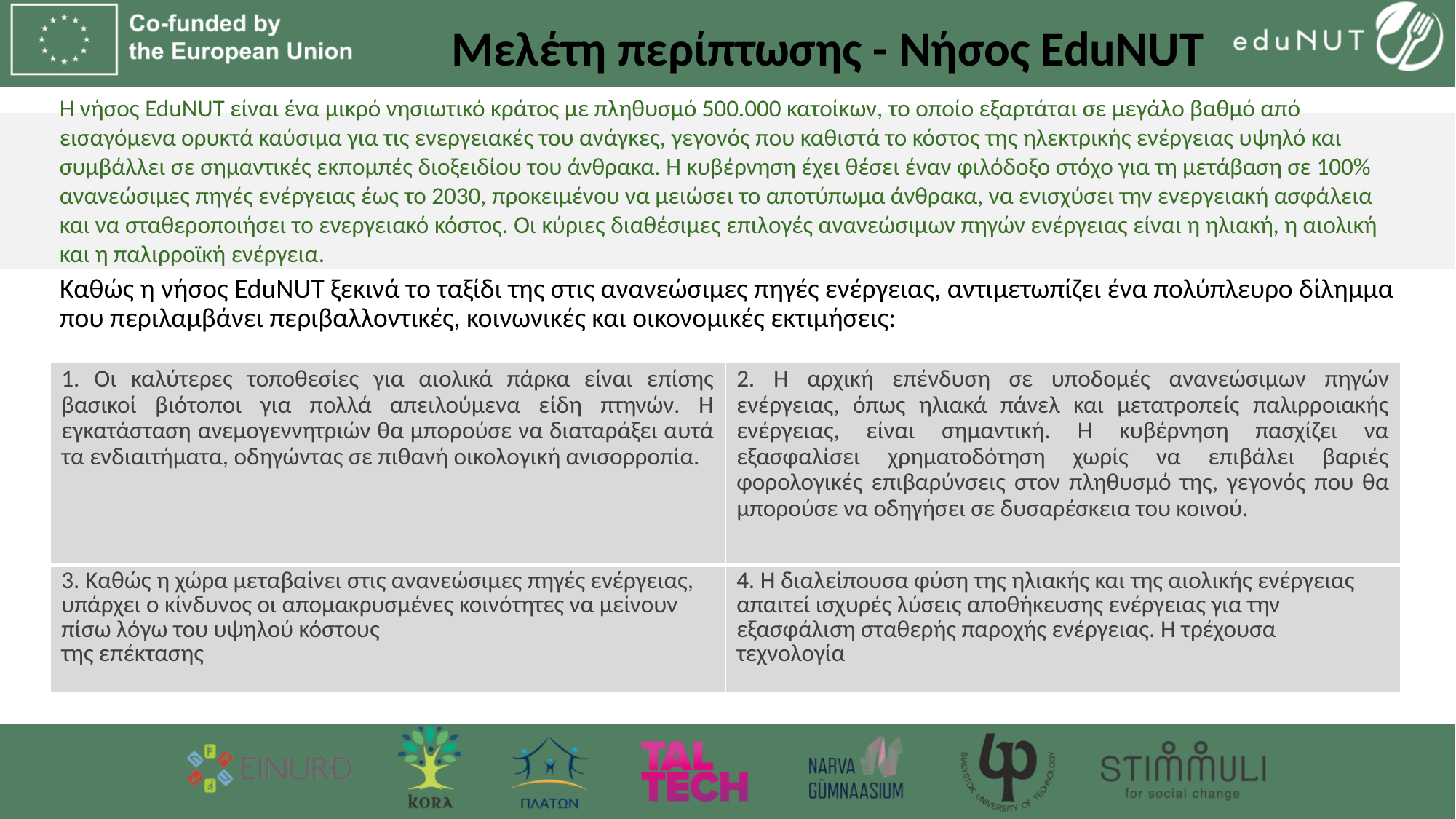

# Μελέτη περίπτωσης - Νήσος EduNUT
Η νήσος EduNUT είναι ένα μικρό νησιωτικό κράτος με πληθυσμό 500.000 κατοίκων, το οποίο εξαρτάται σε μεγάλο βαθμό από εισαγόμενα ορυκτά καύσιμα για τις ενεργειακές του ανάγκες, γεγονός που καθιστά το κόστος της ηλεκτρικής ενέργειας υψηλό και συμβάλλει σε σημαντικές εκπομπές διοξειδίου του άνθρακα. Η κυβέρνηση έχει θέσει έναν φιλόδοξο στόχο για τη μετάβαση σε 100% ανανεώσιμες πηγές ενέργειας έως το 2030, προκειμένου να μειώσει το αποτύπωμα άνθρακα, να ενισχύσει την ενεργειακή ασφάλεια και να σταθεροποιήσει το ενεργειακό κόστος. Οι κύριες διαθέσιμες επιλογές ανανεώσιμων πηγών ενέργειας είναι η ηλιακή, η αιολική και η παλιρροϊκή ενέργεια.

Καθώς η νήσος EduNUT ξεκινά το ταξίδι της στις ανανεώσιμες πηγές ενέργειας, αντιμετωπίζει ένα πολύπλευρο δίλημμα που περιλαμβάνει περιβαλλοντικές, κοινωνικές και οικονομικές εκτιμήσεις:

| 1. Οι καλύτερες τοποθεσίες για αιολικά πάρκα είναι επίσης βασικοί βιότοποι για πολλά απειλούμενα είδη πτηνών. Η εγκατάσταση ανεμογεννητριών θα μπορούσε να διαταράξει αυτά τα ενδιαιτήματα, οδηγώντας σε πιθανή οικολογική ανισορροπία. | 2. Η αρχική επένδυση σε υποδομές ανανεώσιμων πηγών ενέργειας, όπως ηλιακά πάνελ και μετατροπείς παλιρροιακής ενέργειας, είναι σημαντική. Η κυβέρνηση πασχίζει να εξασφαλίσει χρηματοδότηση χωρίς να επιβάλει βαριές φορολογικές επιβαρύνσεις στον πληθυσμό της, γεγονός που θα μπορούσε να οδηγήσει σε δυσαρέσκεια του κοινού. |
| --- | --- |
| 3. Καθώς η χώρα μεταβαίνει στις ανανεώσιμες πηγές ενέργειας, υπάρχει ο κίνδυνος οι απομακρυσμένες κοινότητες να μείνουν πίσω λόγω του υψηλού κόστους της επέκτασης | 4. Η διαλείπουσα φύση της ηλιακής και της αιολικής ενέργειας απαιτεί ισχυρές λύσεις αποθήκευσης ενέργειας για την εξασφάλιση σταθερής παροχής ενέργειας. Η τρέχουσα τεχνολογία |